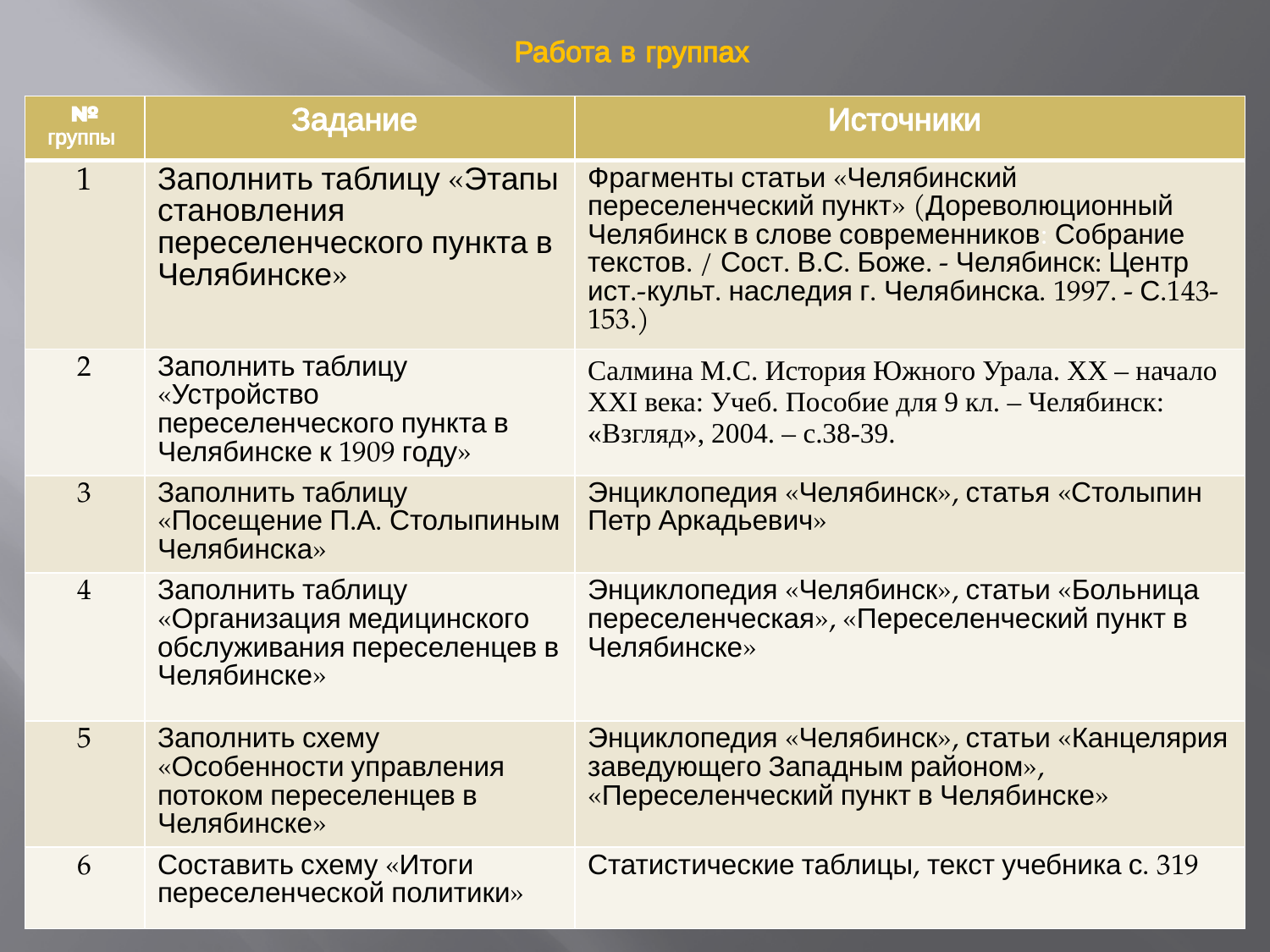

# Работа в группах
| № группы | Задание | Источники |
| --- | --- | --- |
| 1 | Заполнить таблицу «Этапы становления переселенческого пункта в Челябинске» | Фрагменты статьи «Челябинский переселенческий пункт» (Дореволюционный Челябинск в слове современников: Собрание текстов. / Сост. В.С. Боже. - Челябинск: Центр ист.-культ. наследия г. Челябинска. 1997. - С.143-153.) |
| 2 | Заполнить таблицу «Устройство переселенческого пункта в Челябинске к 1909 году» | Салмина М.С. История Южного Урала. ХХ – начало ХХI века: Учеб. Пособие для 9 кл. – Челябинск: «Взгляд», 2004. – с.38-39. |
| 3 | Заполнить таблицу «Посещение П.А. Столыпиным Челябинска» | Энциклопедия «Челябинск», статья «Столыпин Петр Аркадьевич» |
| 4 | Заполнить таблицу «Организация медицинского обслуживания переселенцев в Челябинске» | Энциклопедия «Челябинск», статьи «Больница переселенческая», «Переселенческий пункт в Челябинске» |
| 5 | Заполнить схему «Особенности управления потоком переселенцев в Челябинске» | Энциклопедия «Челябинск», статьи «Канцелярия заведующего Западным районом», «Переселенческий пункт в Челябинске» |
| 6 | Составить схему «Итоги переселенческой политики» | Статистические таблицы, текст учебника с. 319 |